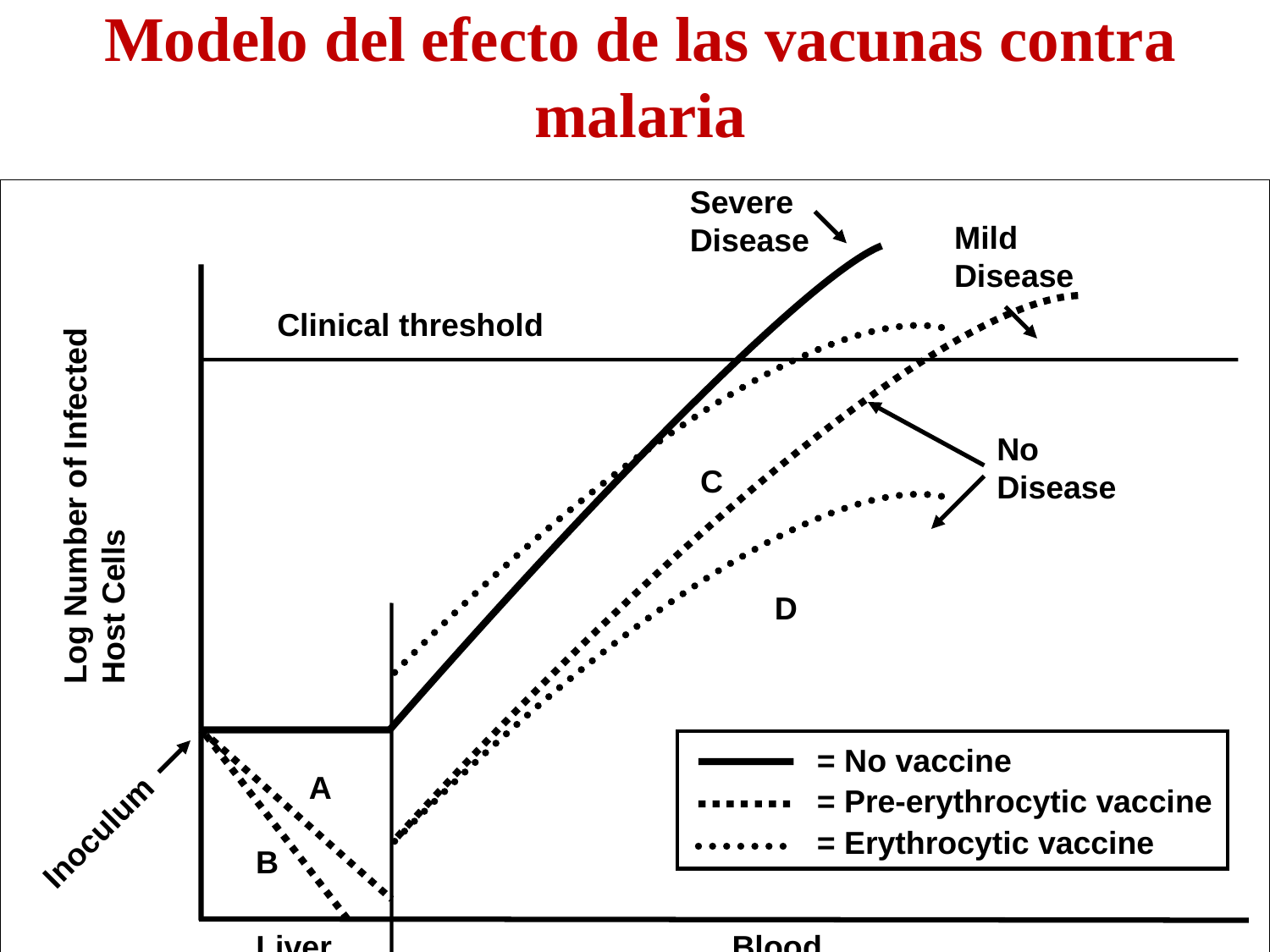

# Modelo del efecto de las vacunas contra malaria

Severe Disease

Mild Disease

Clinical threshold

No Disease
Log Number of Infected Host Cells
C

D

= No vaccine
= Pre-erythrocytic vaccine
= Erythrocytic vaccine

A

   Inoculum
B

Liver
Blood